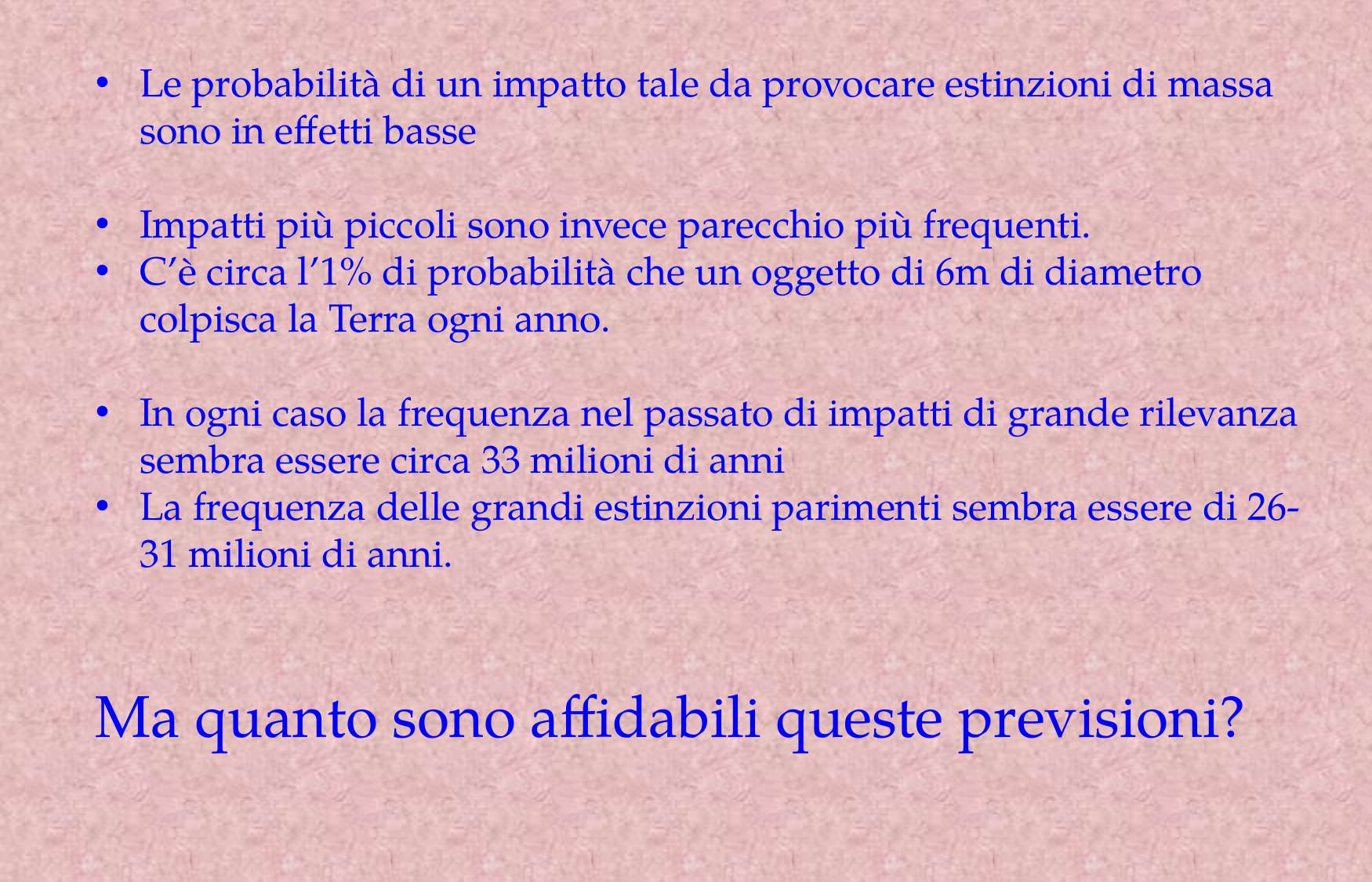

Le probabilità di un impatto tale da provocare estinzioni di massa sono in effetti basse

Impatti più piccoli sono invece parecchio più frequenti.
C’è circa l’1% di probabilità che un oggetto di 6m di diametro colpisca la Terra ogni anno.

In ogni caso la frequenza nel passato di impatti di grande rilevanza sembra essere circa 33 milioni di anni
La frequenza delle grandi estinzioni parimenti sembra essere di 26-31 milioni di anni.
Ma quanto sono affidabili queste previsioni?